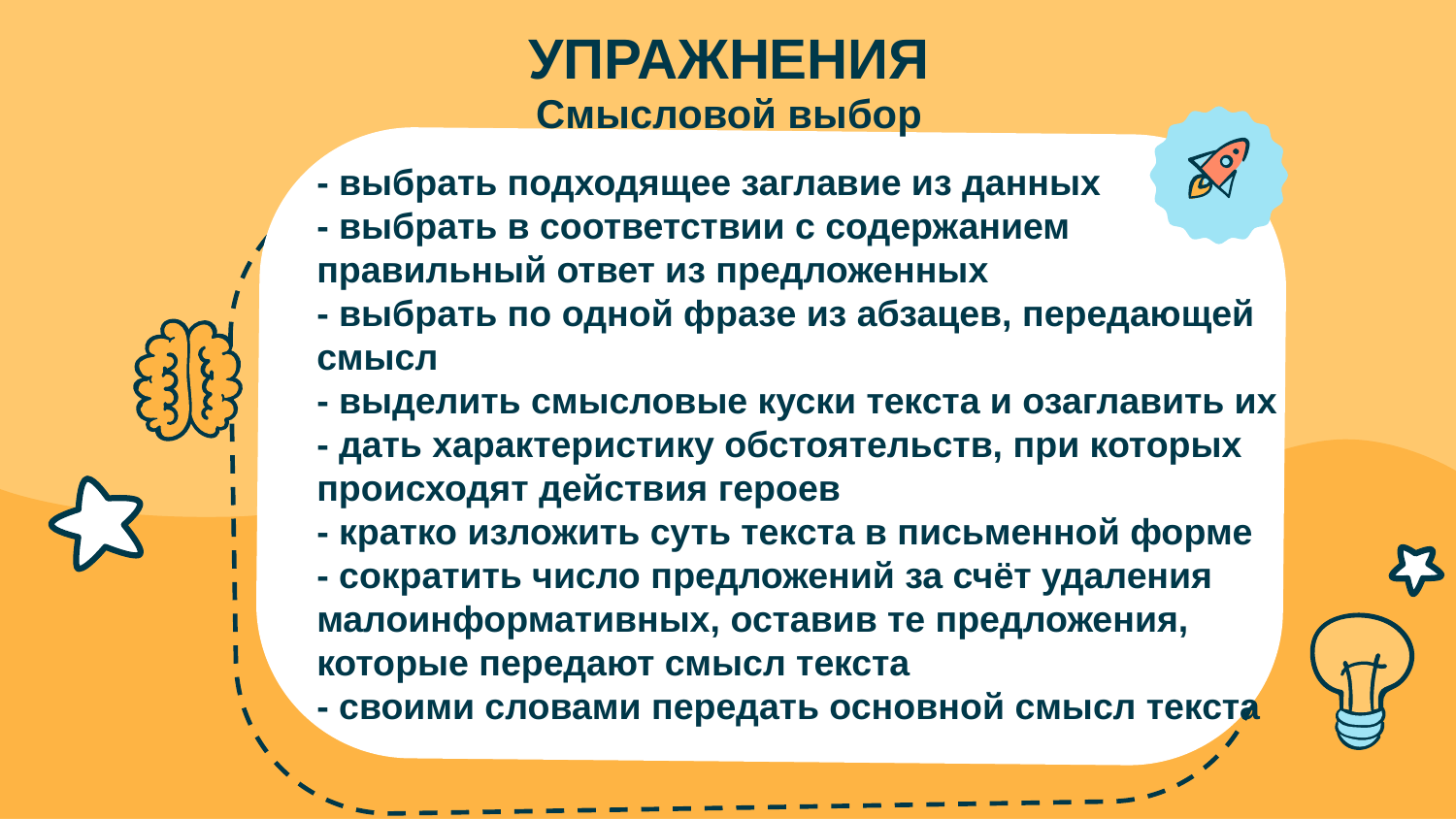

# УПРАЖНЕНИЯ
Смысловой выбор

- выбрать подходящее заглавие из данных
- выбрать в соответствии с содержанием правильный ответ из предложенных
- выбрать по одной фразе из абзацев, передающей смысл
- выделить смысловые куски текста и озаглавить их
- дать характеристику обстоятельств, при которых происходят действия героев
- кратко изложить суть текста в письменной форме
- сократить число предложений за счёт удаления малоинформативных, оставив те предложения, которые передают смысл текста
- своими словами передать основной смысл текста